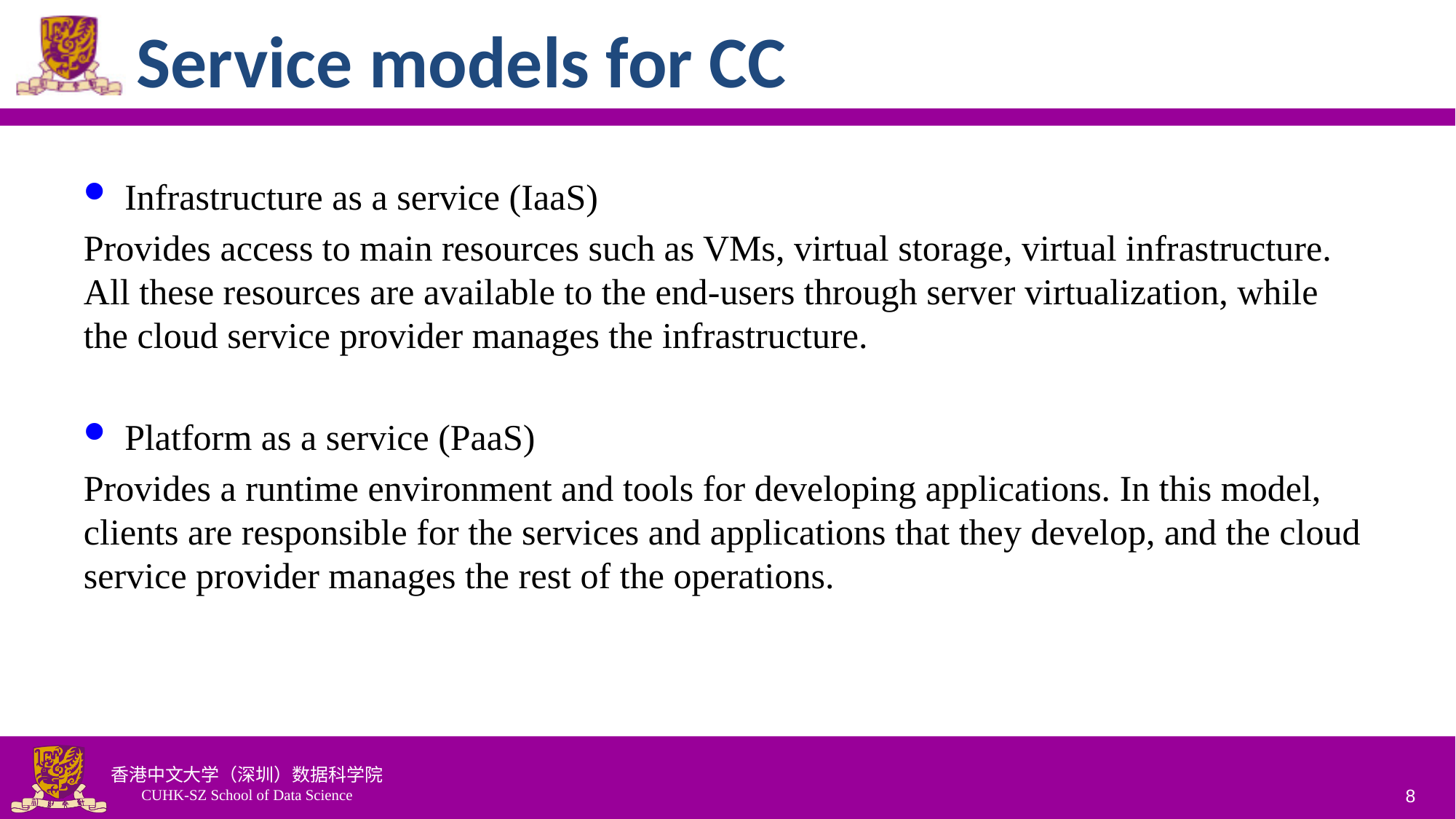

# Service models for CC

Infrastructure as a service (IaaS)
Provides access to main resources such as VMs, virtual storage, virtual infrastructure. All these resources are available to the end-users through server virtualization, while the cloud service provider manages the infrastructure.

Platform as a service (PaaS)
Provides a runtime environment and tools for developing applications. In this model, clients are responsible for the services and applications that they develop, and the cloud service provider manages the rest of the operations.
8